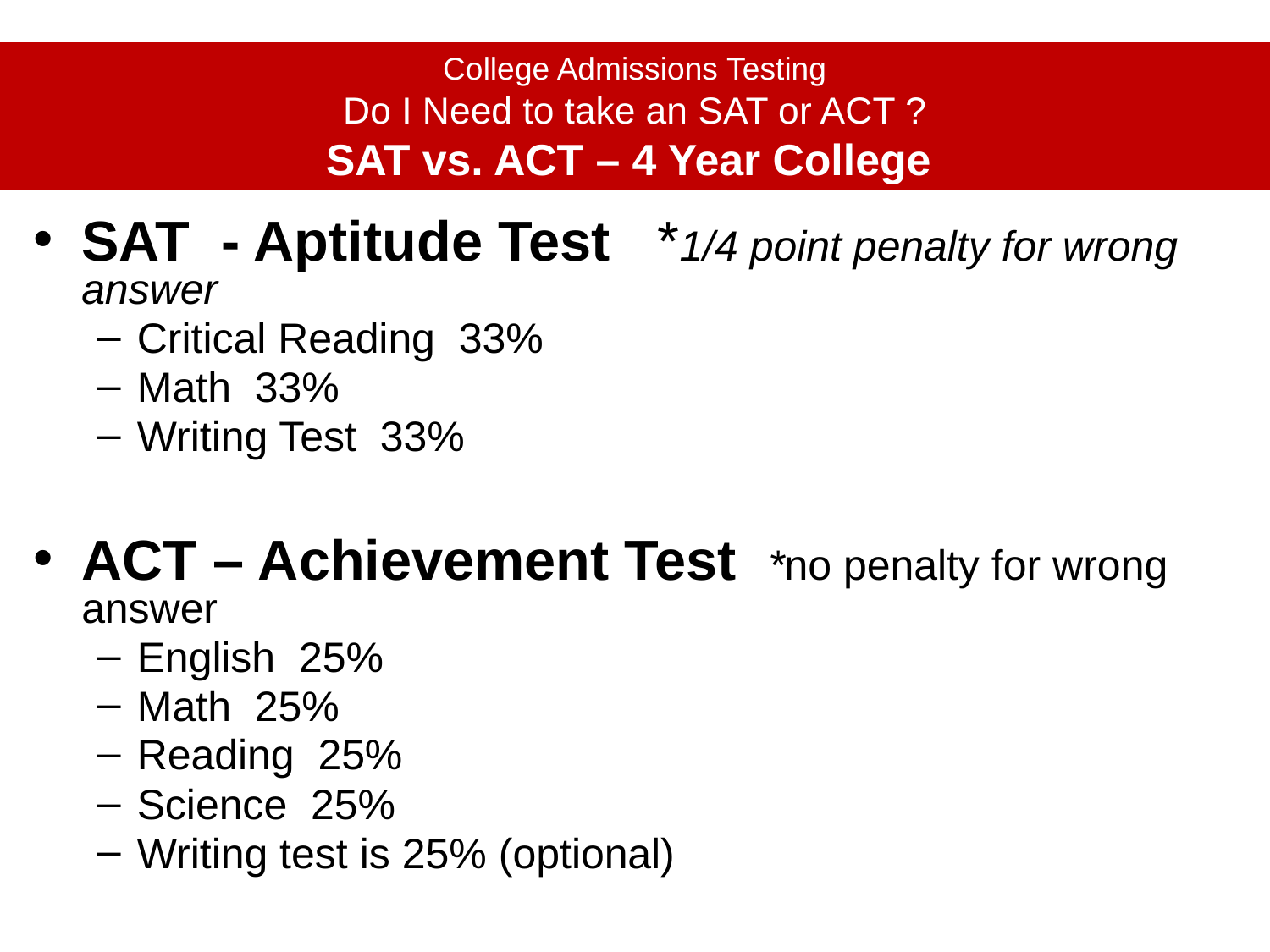

# College Admissions Testing Do I Need to take an SAT or ACT ? SAT vs. ACT – 4 Year College
SAT  - Aptitude Test   *1/4 point penalty for wrong answer
Critical Reading  33%
Math  33%
Writing Test  33%

ACT – Achievement Test  *no penalty for wrong answer
English  25%
Math  25%
Reading  25%
Science  25%
Writing test is 25% (optional)